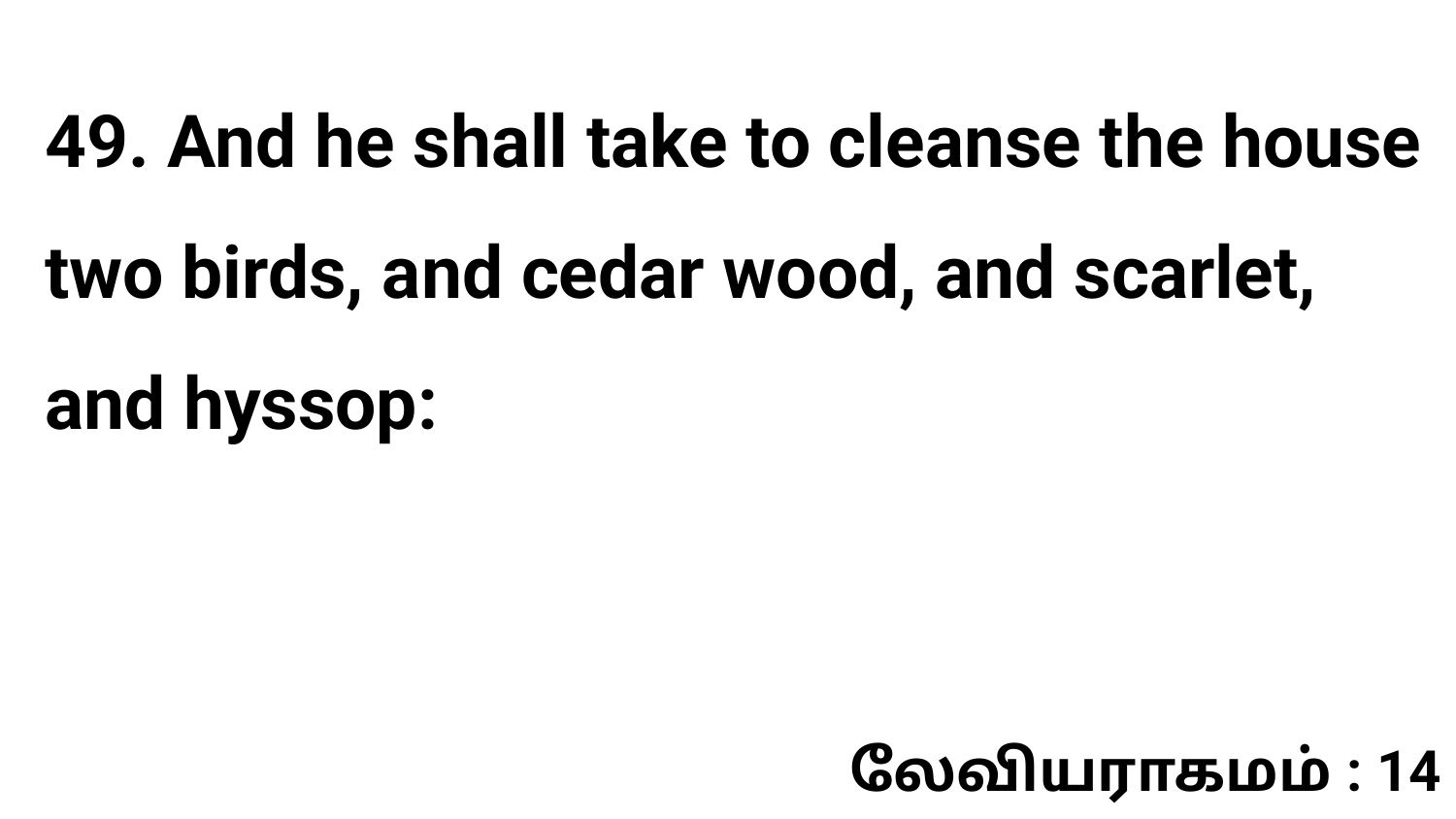

49. And he shall take to cleanse the house two birds, and cedar wood, and scarlet, and hyssop:
லேவியராகமம் : 14